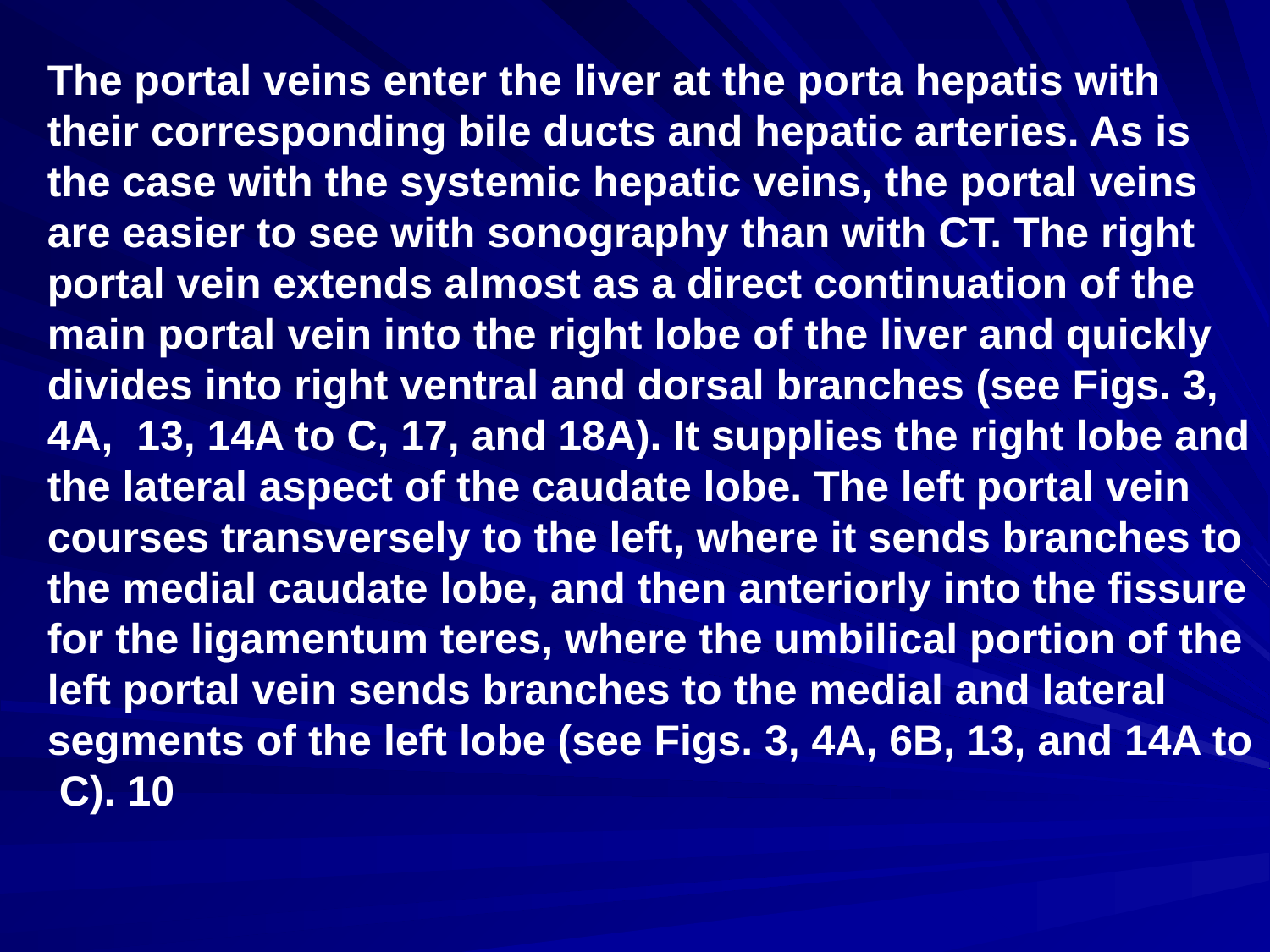

The portal veins enter the liver at the porta hepatis with their corresponding bile ducts and hepatic arteries. As is the case with the systemic hepatic veins, the portal veins are easier to see with sonography than with CT. The right portal vein extends almost as a direct continuation of the main portal vein into the right lobe of the liver and quickly divides into right ventral and dorsal branches (see Figs. 3,  4A,  13, 14A to C, 17, and 18A). It supplies the right lobe and the lateral aspect of the caudate lobe. The left portal vein courses transversely to the left, where it sends branches to the medial caudate lobe, and then anteriorly into the fissure for the ligamentum teres, where the umbilical portion of the left portal vein sends branches to the medial and lateral segments of the left lobe (see Figs. 3, 4A, 6B, 13, and 14A to C). 10